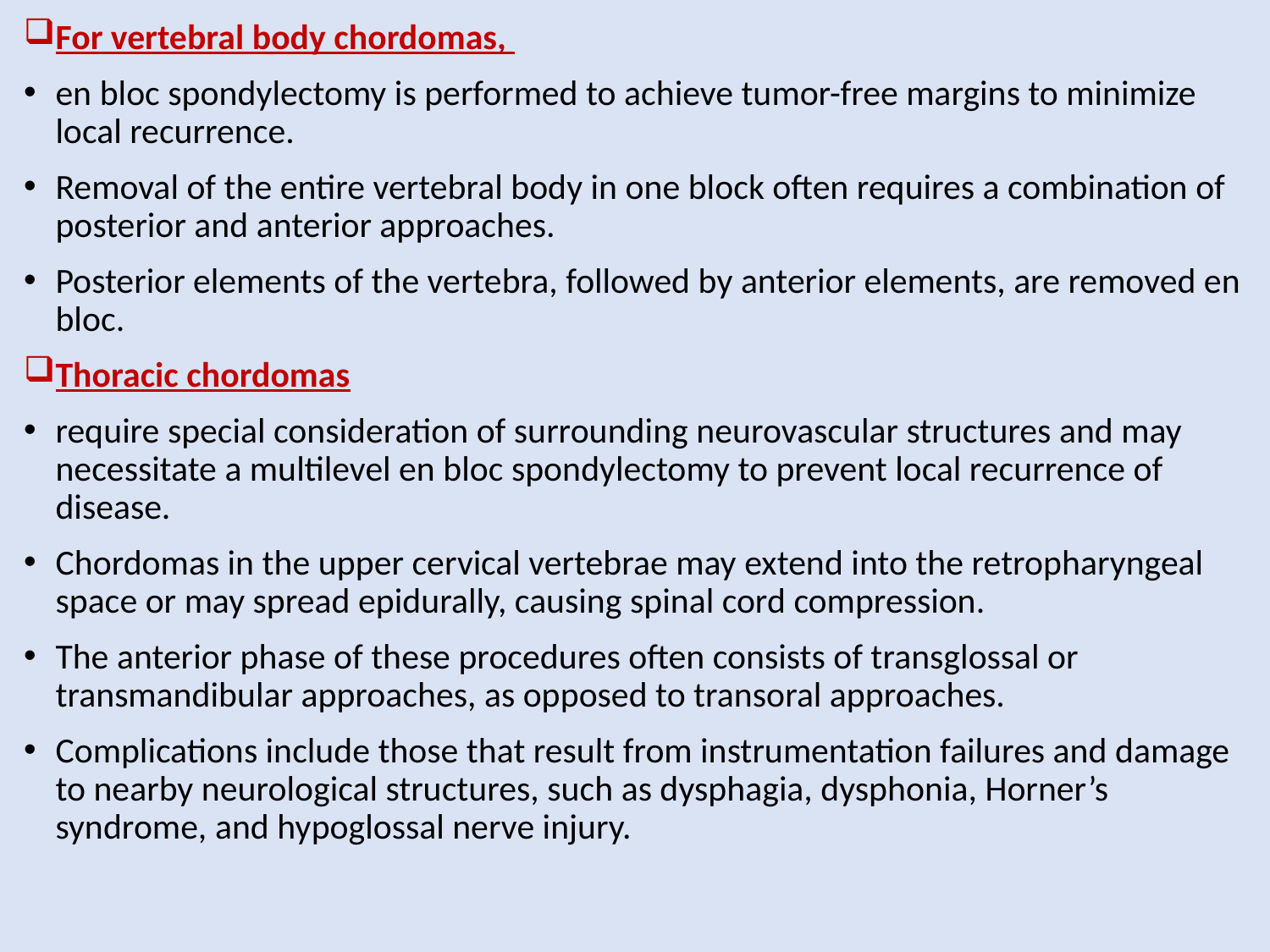

For vertebral body chordomas,
en bloc spondylectomy is performed to achieve tumor-free margins to minimize local recurrence.
Removal of the entire vertebral body in one block often requires a combination of posterior and anterior approaches.
Posterior elements of the vertebra, followed by anterior elements, are removed en bloc.
Thoracic chordomas
require special consideration of surrounding neurovascular structures and may necessitate a multilevel en bloc spondylectomy to prevent local recurrence of disease.
Chordomas in the upper cervical vertebrae may extend into the retropharyngeal space or may spread epidurally, causing spinal cord compression.
The anterior phase of these procedures often consists of transglossal or transmandibular approaches, as opposed to transoral approaches.
Complications include those that result from instrumentation failures and damage to nearby neurological structures, such as dysphagia, dysphonia, Horner’s syndrome, and hypoglossal nerve injury.